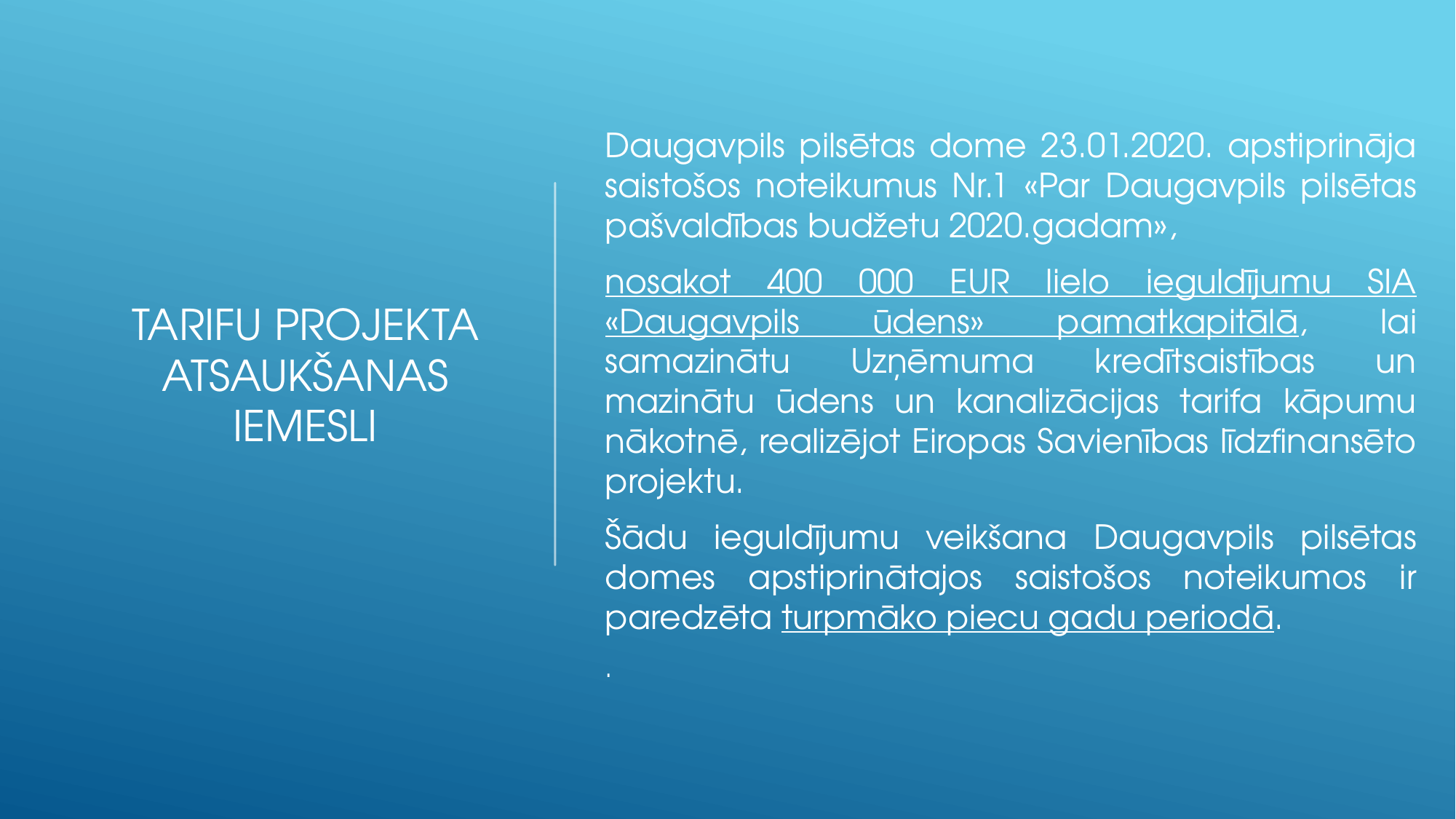

Daugavpils pilsētas dome 23.01.2020. apstiprināja saistošos noteikumus Nr.1 «Par Daugavpils pilsētas pašvaldības budžetu 2020.gadam»,
nosakot 400 000 EUR lielo ieguldījumu SIA «Daugavpils ūdens» pamatkapitālā, lai samazinātu Uzņēmuma kredītsaistības un mazinātu ūdens un kanalizācijas tarifa kāpumu nākotnē, realizējot Eiropas Savienības līdzfinansēto projektu.
Šādu ieguldījumu veikšana Daugavpils pilsētas domes apstiprinātajos saistošos noteikumos ir paredzēta turpmāko piecu gadu periodā.
.
# tarifu projekta atsaukšanas iemesli